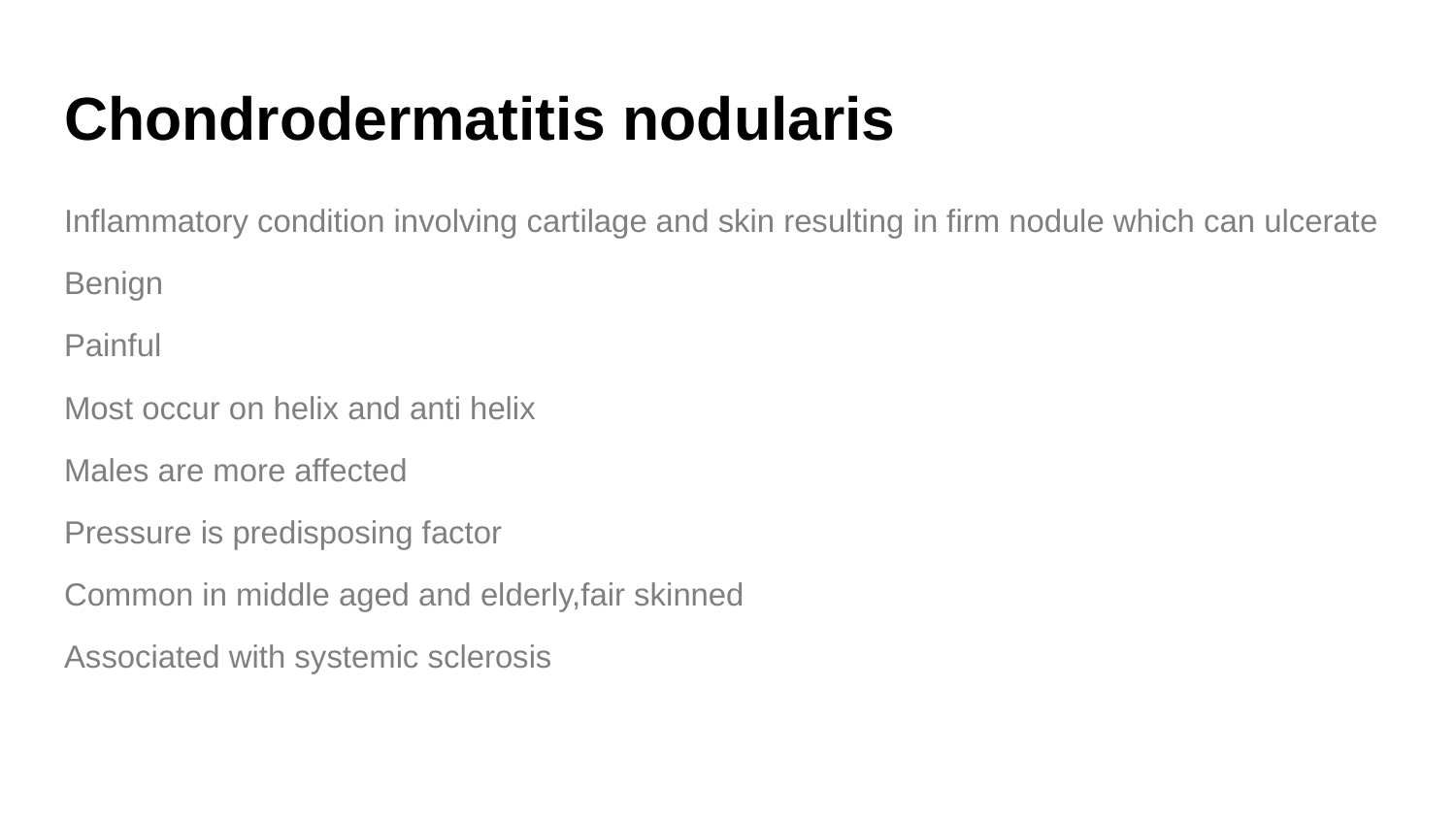

# Chondrodermatitis nodularis
Inflammatory condition involving cartilage and skin resulting in firm nodule which can ulcerate
Benign
Painful
Most occur on helix and anti helix
Males are more affected
Pressure is predisposing factor
Common in middle aged and elderly,fair skinned
Associated with systemic sclerosis